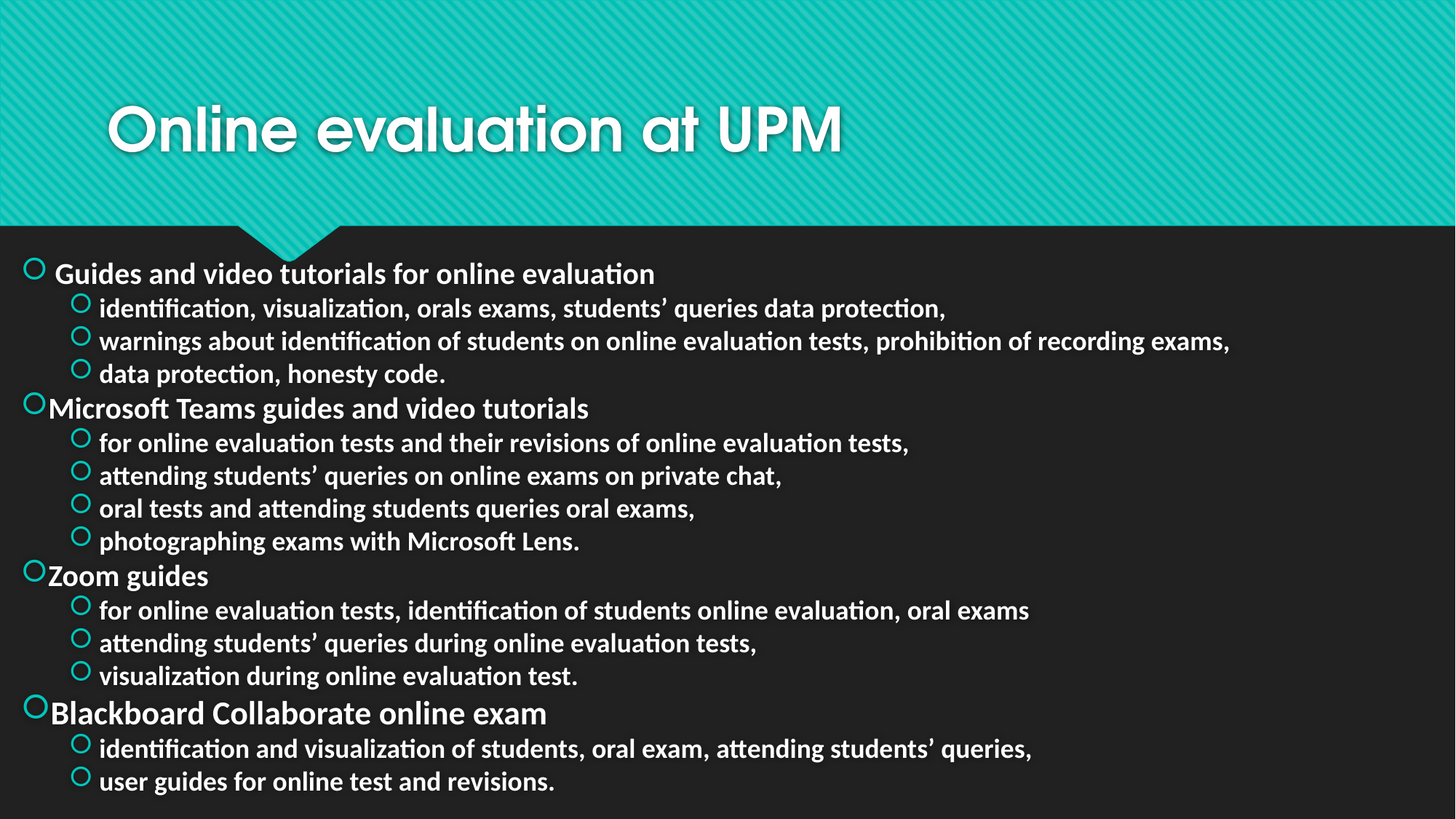

# Online evaluation at UPM
 Guides and video tutorials for online evaluation
 identification, visualization, orals exams, students’ queries data protection,
 warnings about identification of students on online evaluation tests, prohibition of recording exams,
 data protection, honesty code.
Microsoft Teams guides and video tutorials
 for online evaluation tests and their revisions of online evaluation tests,
 attending students’ queries on online exams on private chat,
 oral tests and attending students queries oral exams,
 photographing exams with Microsoft Lens.
Zoom guides
 for online evaluation tests, identification of students online evaluation, oral exams
 attending students’ queries during online evaluation tests,
 visualization during online evaluation test.
Blackboard Collaborate online exam
 identification and visualization of students, oral exam, attending students’ queries,
 user guides for online test and revisions.